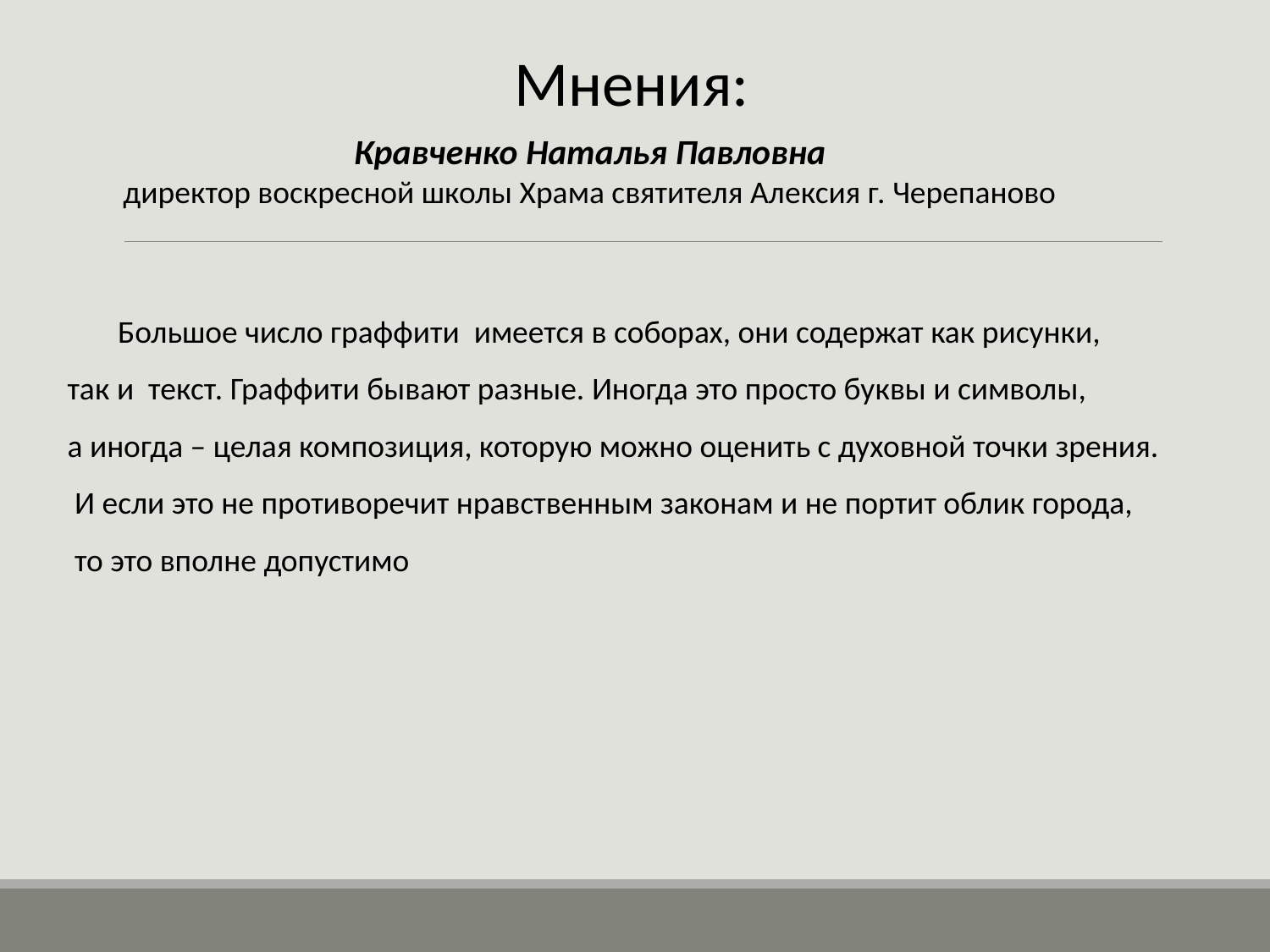

Мнения:
Кравченко Наталья Павловна
директор воскресной школы Храма святителя Алексия г. Черепаново
       Большое число граффити  имеется в соборах, они содержат как рисунки,
так и  текст. Граффити бывают разные. Иногда это просто буквы и символы,
а иногда – целая композиция, которую можно оценить с духовной точки зрения.
 И если это не противоречит нравственным законам и не портит облик города,
 то это вполне допустимо